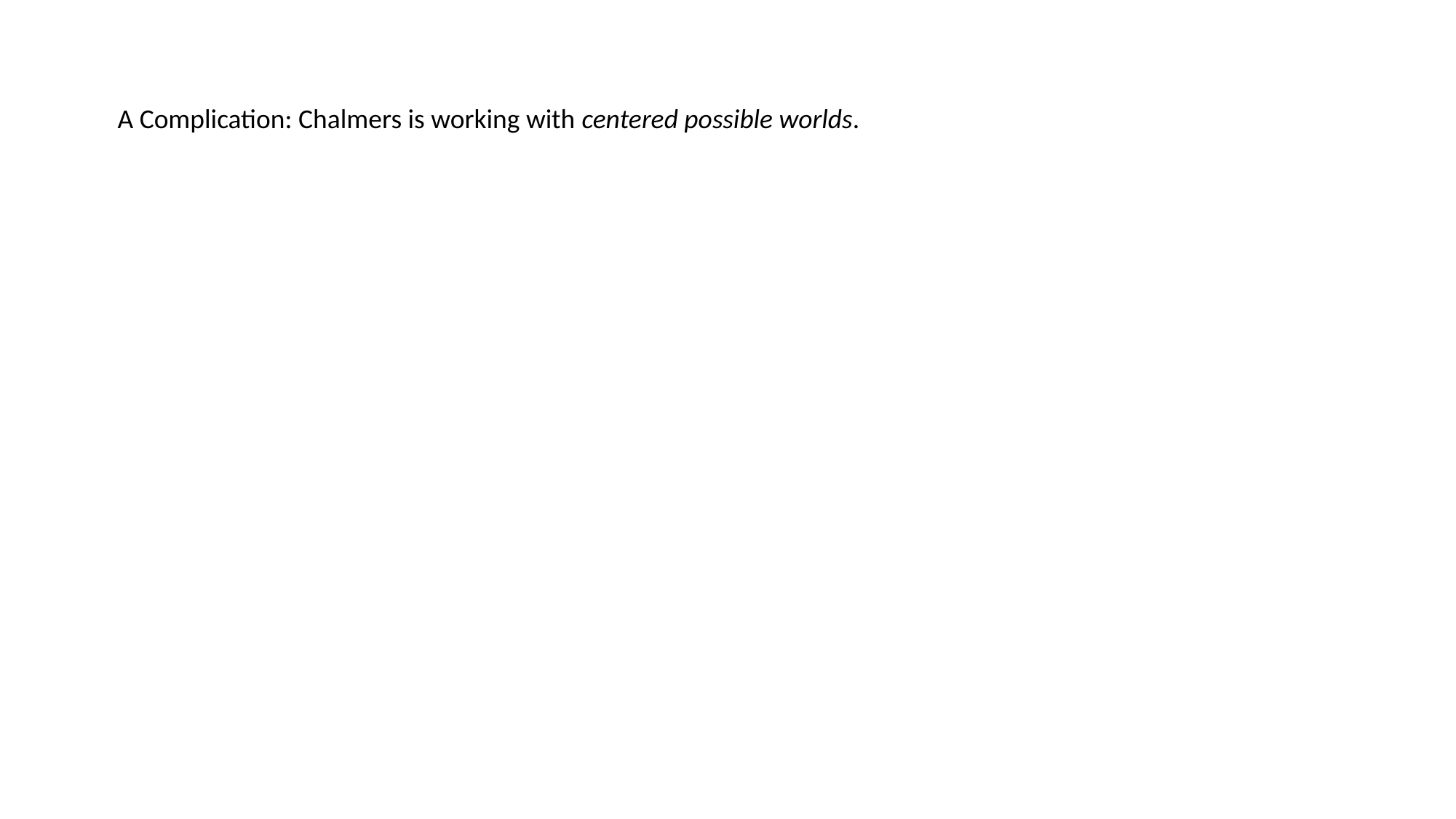

A Complication: Chalmers is working with centered possible worlds.